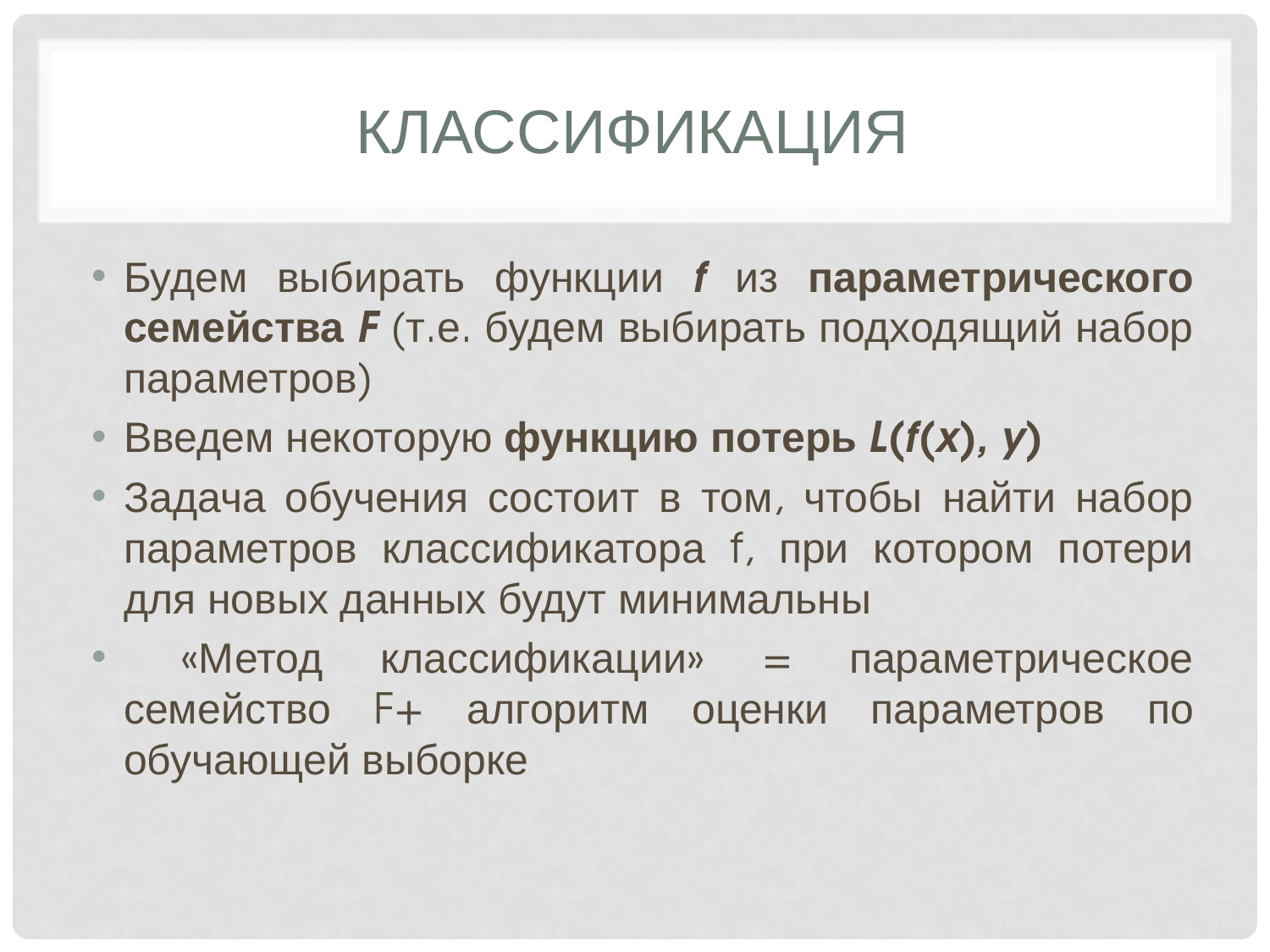

# Классификация
Будем выбирать функции f из параметрического семейства F (т.е. будем выбирать подходящий набор параметров)
Введем некоторую функцию потерь L(f(x), y)
Задача обучения состоит в том, чтобы найти набор параметров классификатора f, при котором потери для новых данных будут минимальны
 «Метод классификации» = параметрическое семейство F+ алгоритм оценки параметров по обучающей выборке